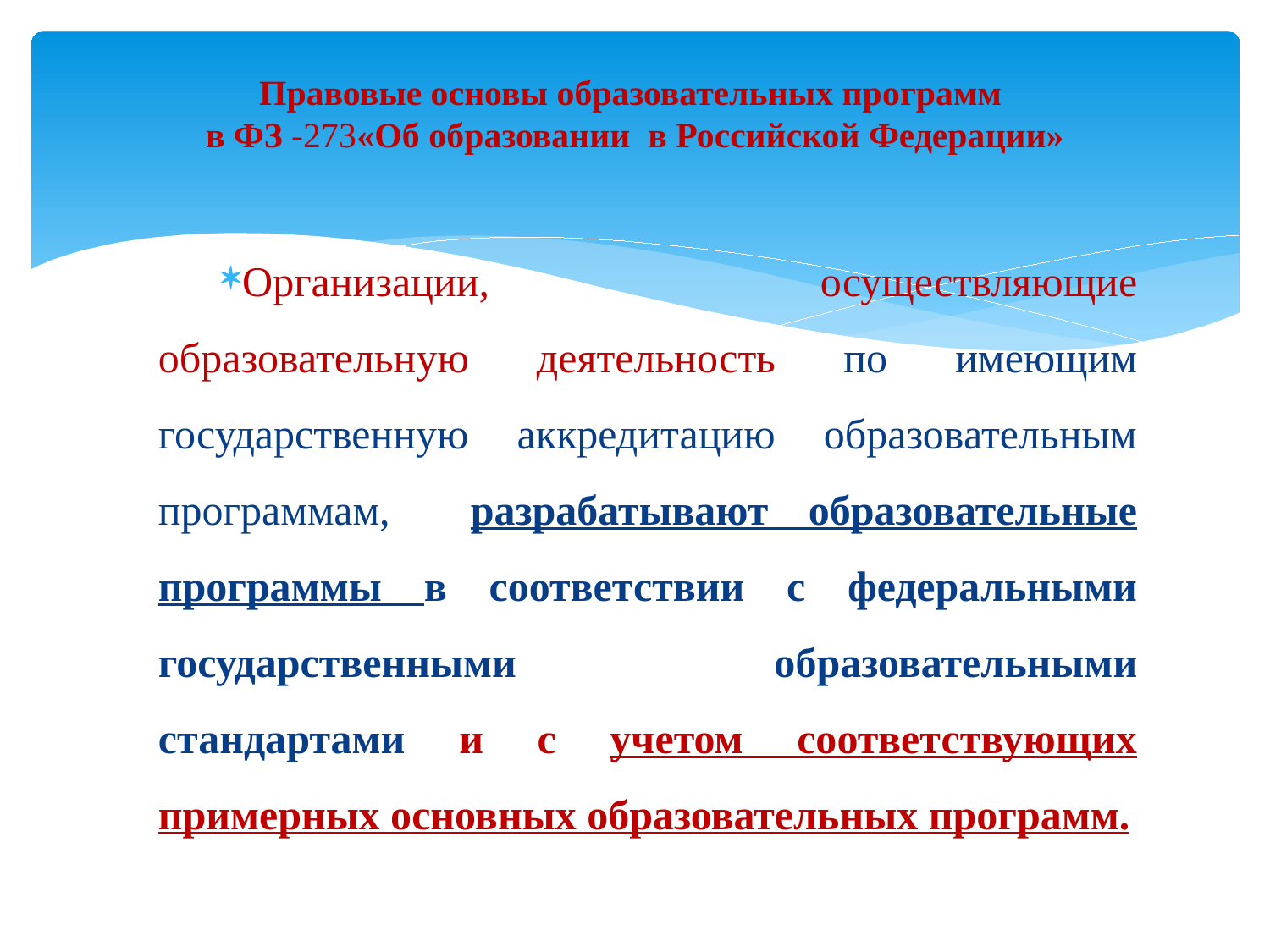

# Правовые основы образовательных программ в ФЗ -273«Об образовании  в Российской Федерации»
Организации, осуществляющие образовательную деятельность по имеющим государственную аккредитацию образовательным программам,  разрабатывают образовательные программы в соответствии с федеральными государственными образовательными стандартами и с учетом соответствующих примерных основных образовательных программ.